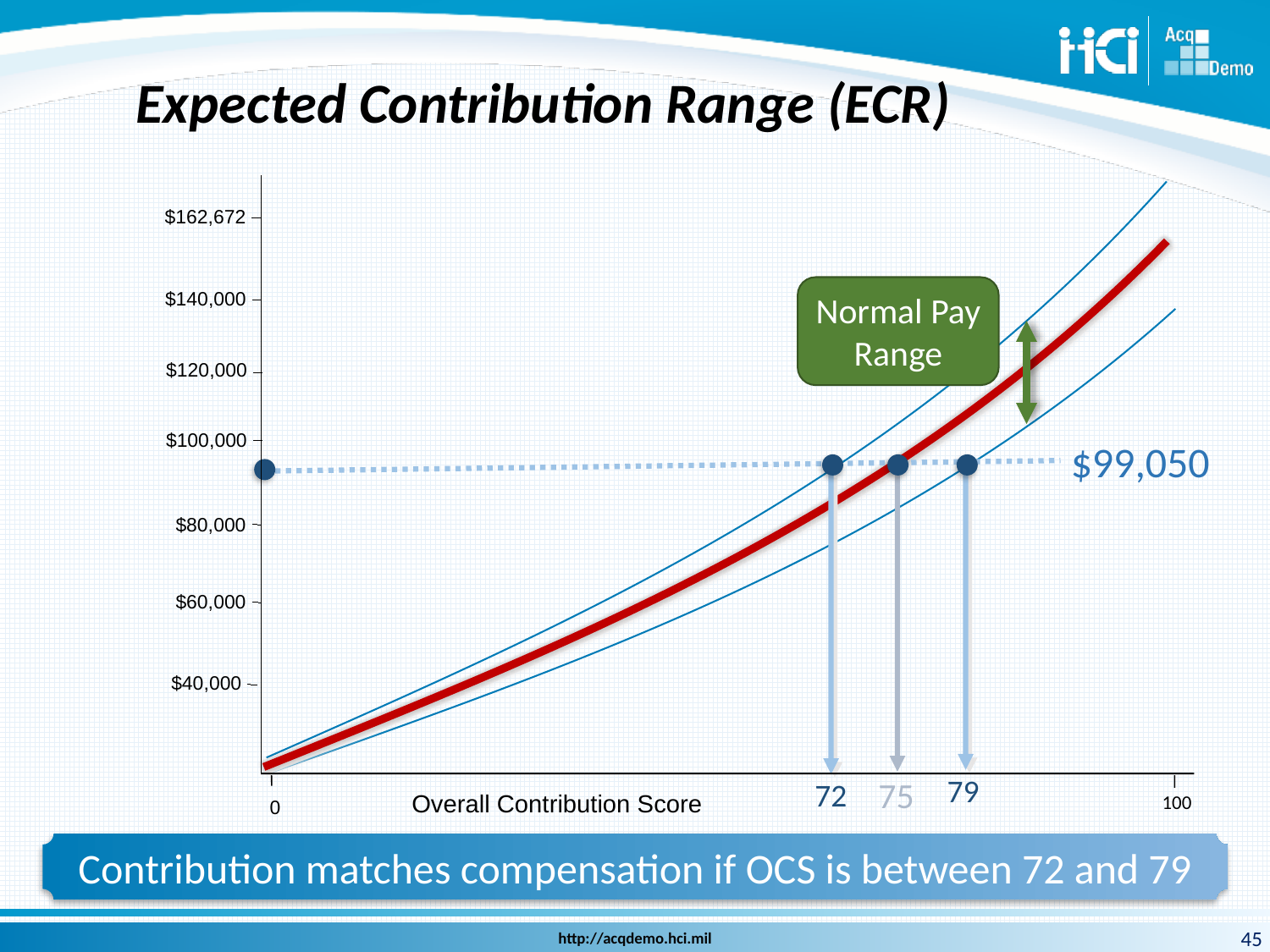

# Expected Contribution Range (ECR)

$162,672

$140,000

$120,000

$100,000

$80,000

$60,000

$40,000

Normal Pay Range

$99,050

79

75

72

100
Overall Contribution Score
0
Contribution matches compensation if OCS is between 72 and 79
45